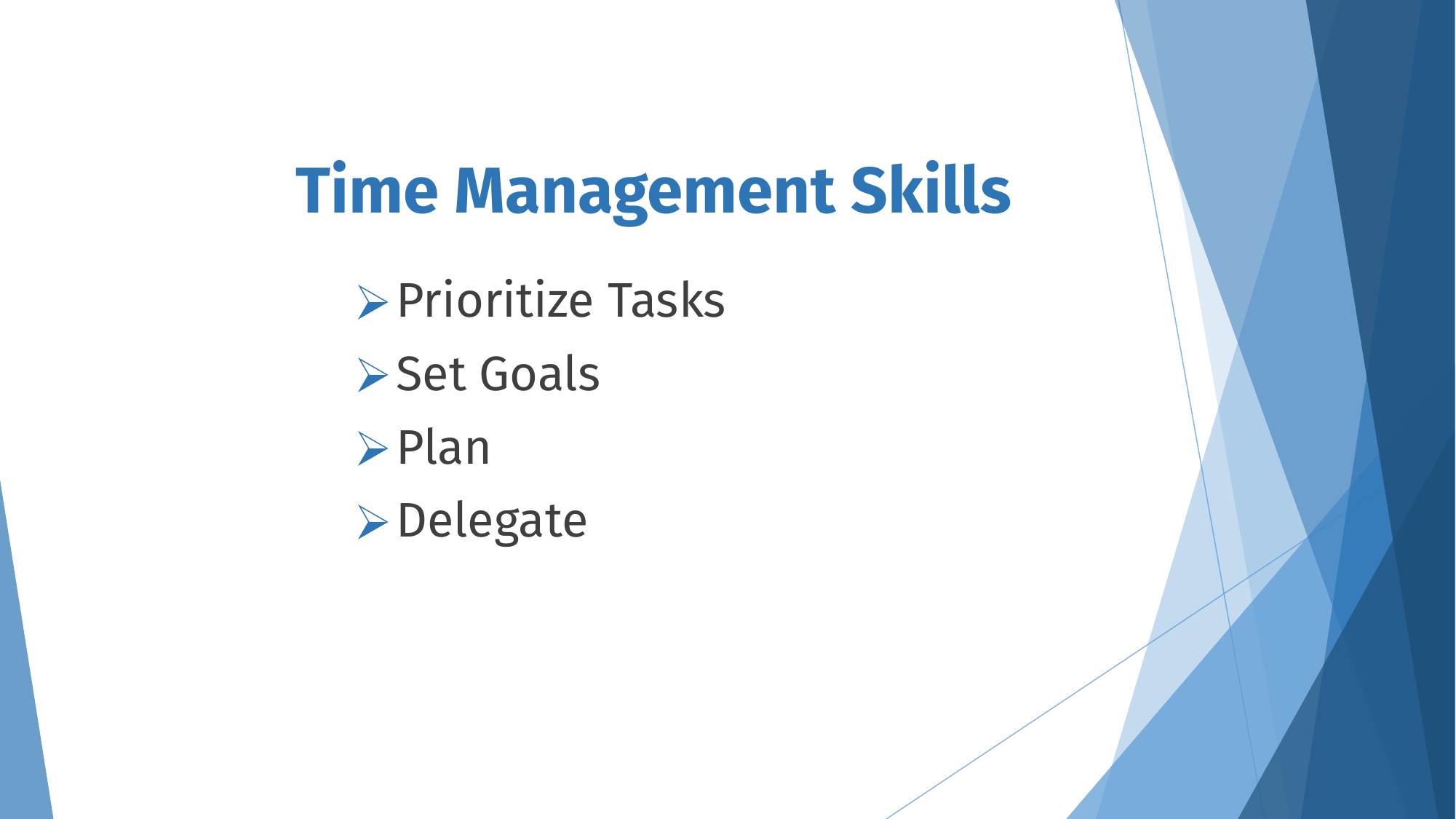

# Time Management Skills
Prioritize Tasks
Set Goals
Plan
Delegate